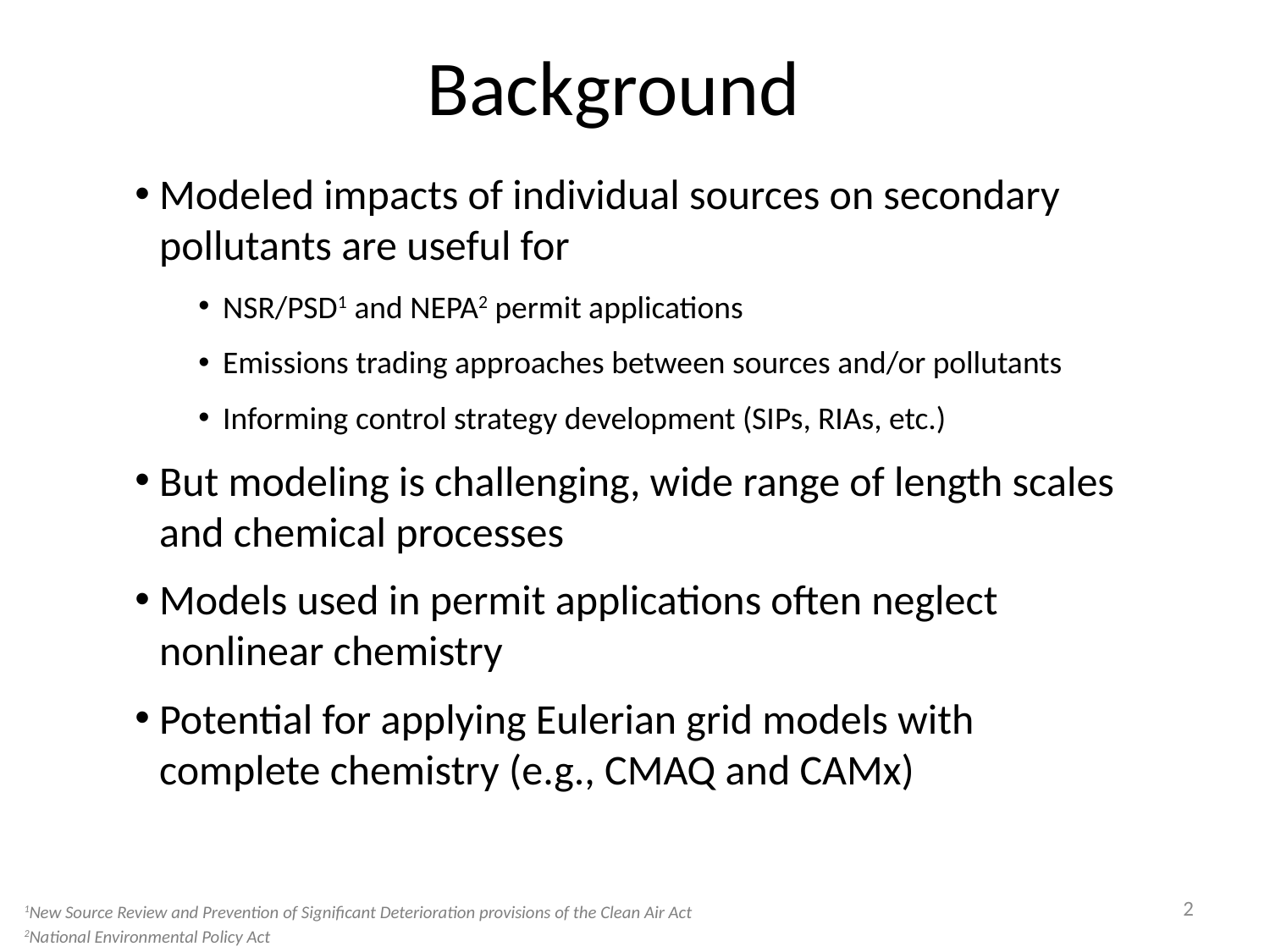

Background
Modeled impacts of individual sources on secondary pollutants are useful for
NSR/PSD1 and NEPA2 permit applications
Emissions trading approaches between sources and/or pollutants
Informing control strategy development (SIPs, RIAs, etc.)
But modeling is challenging, wide range of length scales and chemical processes
Models used in permit applications often neglect nonlinear chemistry
Potential for applying Eulerian grid models with complete chemistry (e.g., CMAQ and CAMx)
2
1New Source Review and Prevention of Significant Deterioration provisions of the Clean Air Act
2National Environmental Policy Act